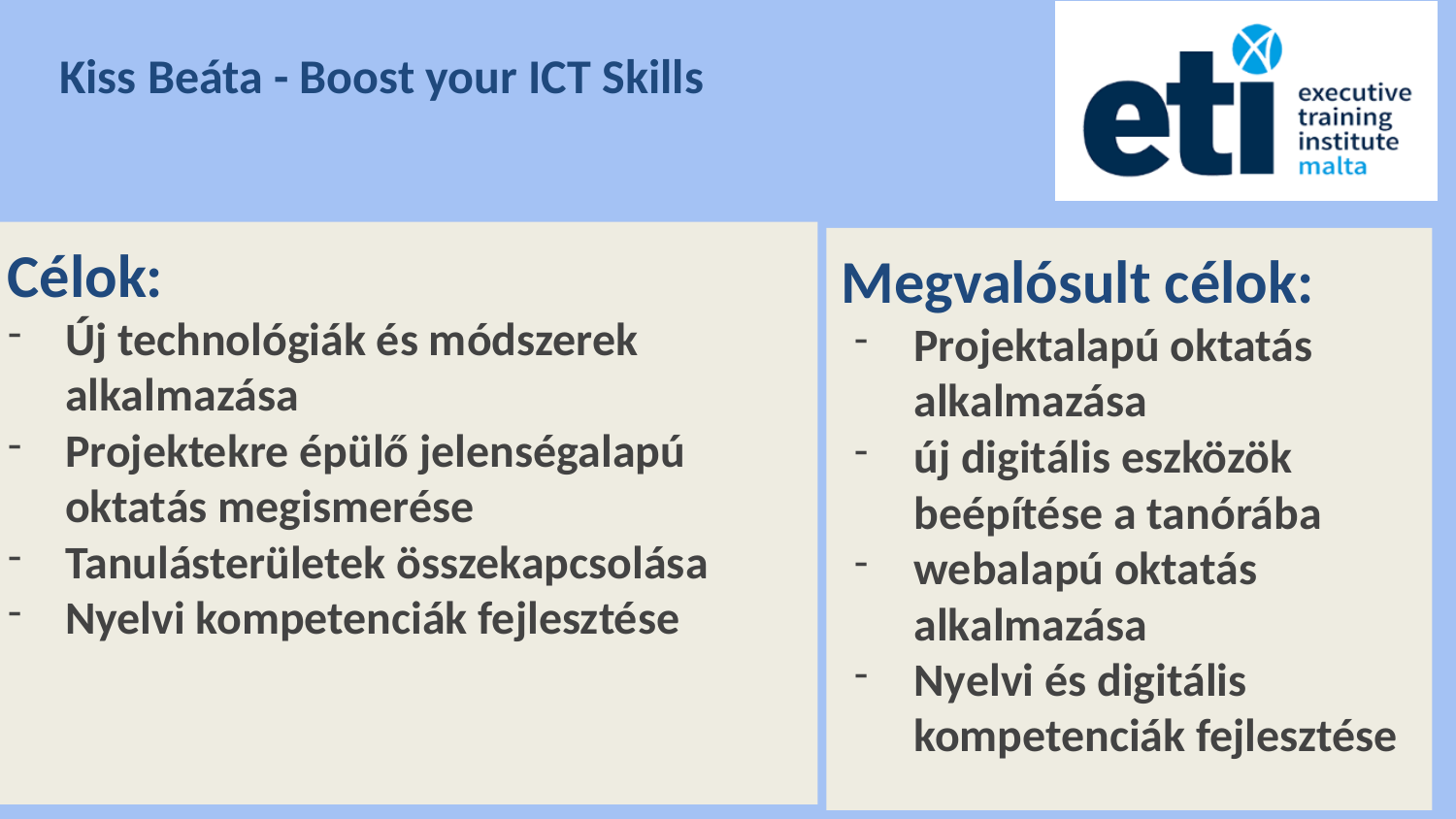

Kiss Beáta - Boost your ICT Skills

Célok:
Új technológiák és módszerek alkalmazása
Projektekre épülő jelenségalapú oktatás megismerése
Tanulásterületek összekapcsolása
Nyelvi kompetenciák fejlesztése

Megvalósult célok:
Projektalapú oktatás alkalmazása
új digitális eszközök beépítése a tanórába
webalapú oktatás alkalmazása
Nyelvi és digitális kompetenciák fejlesztése